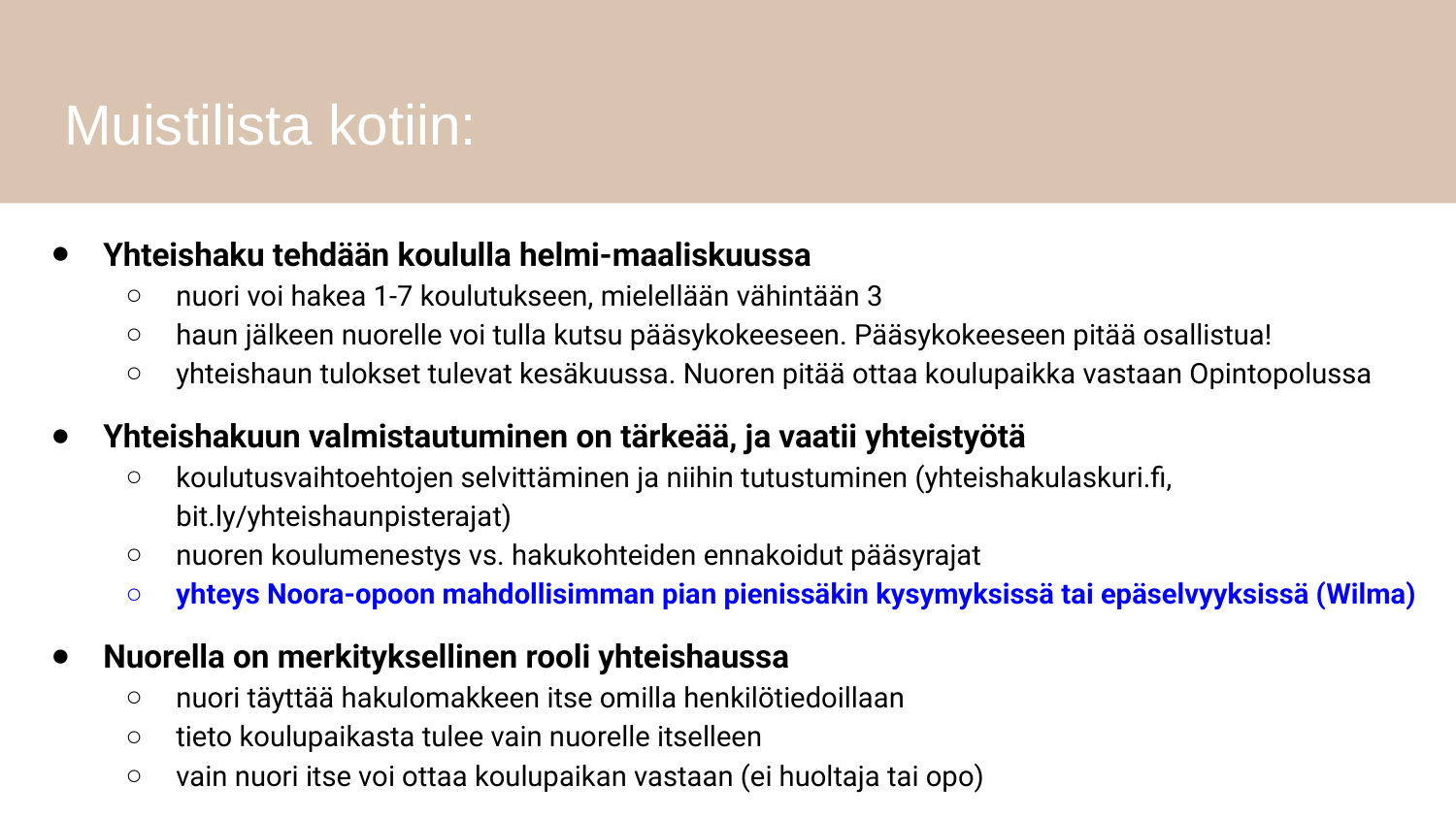

# Muistilista kotiin:
Yhteishaku tehdään koululla helmi-maaliskuussa
nuori voi hakea 1-7 koulutukseen, mielellään vähintään 3
haun jälkeen nuorelle voi tulla kutsu pääsykokeeseen. Pääsykokeeseen pitää osallistua!
yhteishaun tulokset tulevat kesäkuussa. Nuoren pitää ottaa koulupaikka vastaan Opintopolussa
Yhteishakuun valmistautuminen on tärkeää, ja vaatii yhteistyötä
koulutusvaihtoehtojen selvittäminen ja niihin tutustuminen (yhteishakulaskuri.fi, bit.ly/yhteishaunpisterajat)
nuoren koulumenestys vs. hakukohteiden ennakoidut pääsyrajat
yhteys Noora-opoon mahdollisimman pian pienissäkin kysymyksissä tai epäselvyyksissä (Wilma)
Nuorella on merkityksellinen rooli yhteishaussa
nuori täyttää hakulomakkeen itse omilla henkilötiedoillaan
tieto koulupaikasta tulee vain nuorelle itselleen
vain nuori itse voi ottaa koulupaikan vastaan (ei huoltaja tai opo)